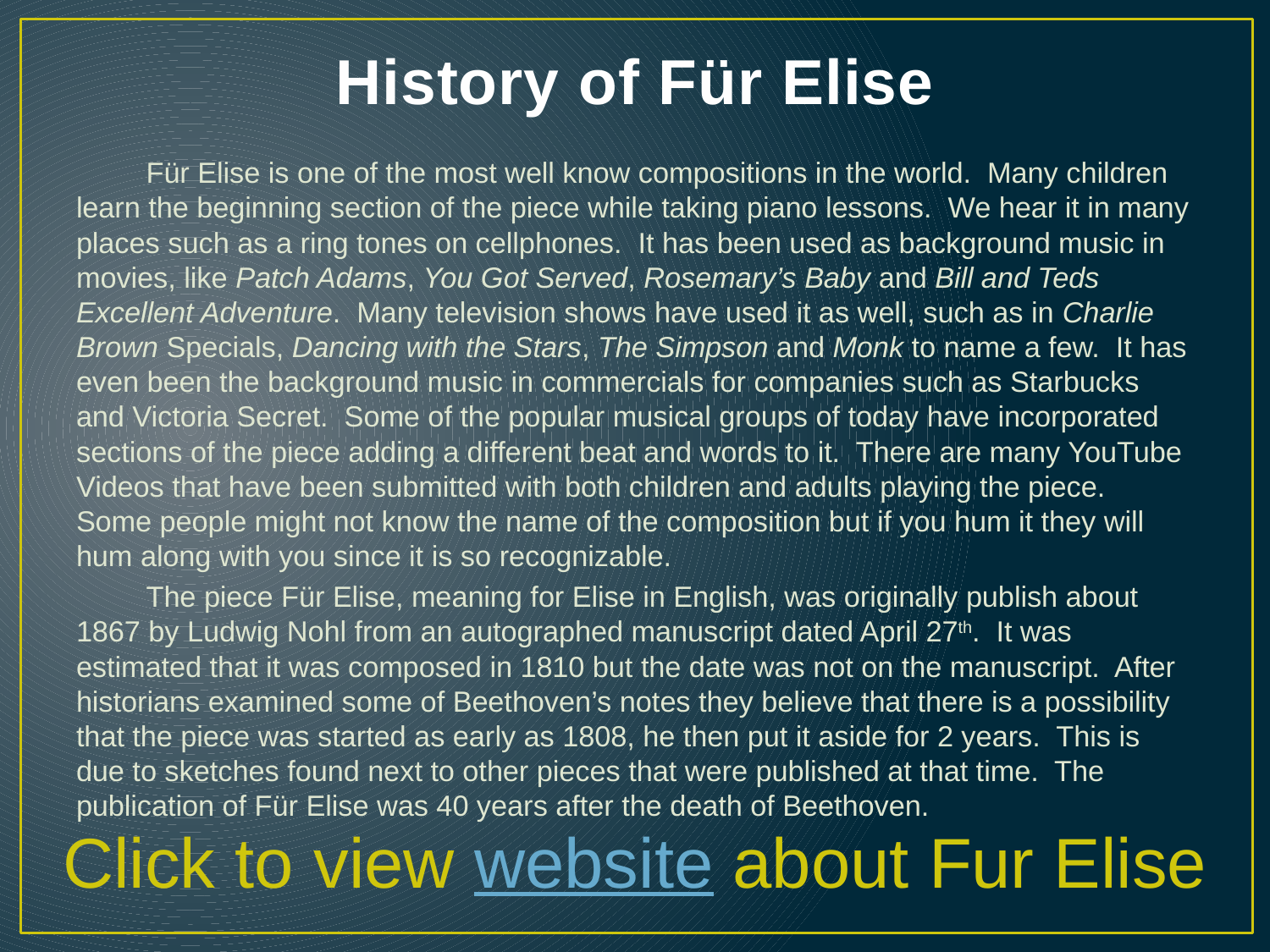

# History of Für Elise
	Für Elise is one of the most well know compositions in the world.  Many children learn the beginning section of the piece while taking piano lessons.  We hear it in many places such as a ring tones on cellphones.  It has been used as background music in movies, like Patch Adams, You Got Served, Rosemary’s Baby and Bill and Teds Excellent Adventure.  Many television shows have used it as well, such as in Charlie Brown Specials, Dancing with the Stars, The Simpson and Monk to name a few.  It has even been the background music in commercials for companies such as Starbucks and Victoria Secret.  Some of the popular musical groups of today have incorporated sections of the piece adding a different beat and words to it.  There are many YouTube Videos that have been submitted with both children and adults playing the piece.  Some people might not know the name of the composition but if you hum it they will hum along with you since it is so recognizable.
	The piece Für Elise, meaning for Elise in English, was originally publish about 1867 by Ludwig Nohl from an autographed manuscript dated April 27th.  It was estimated that it was composed in 1810 but the date was not on the manuscript.  After historians examined some of Beethoven’s notes they believe that there is a possibility that the piece was started as early as 1808, he then put it aside for 2 years.  This is due to sketches found next to other pieces that were published at that time.  The publication of Für Elise was 40 years after the death of Beethoven.

Click to view website about Fur Elise